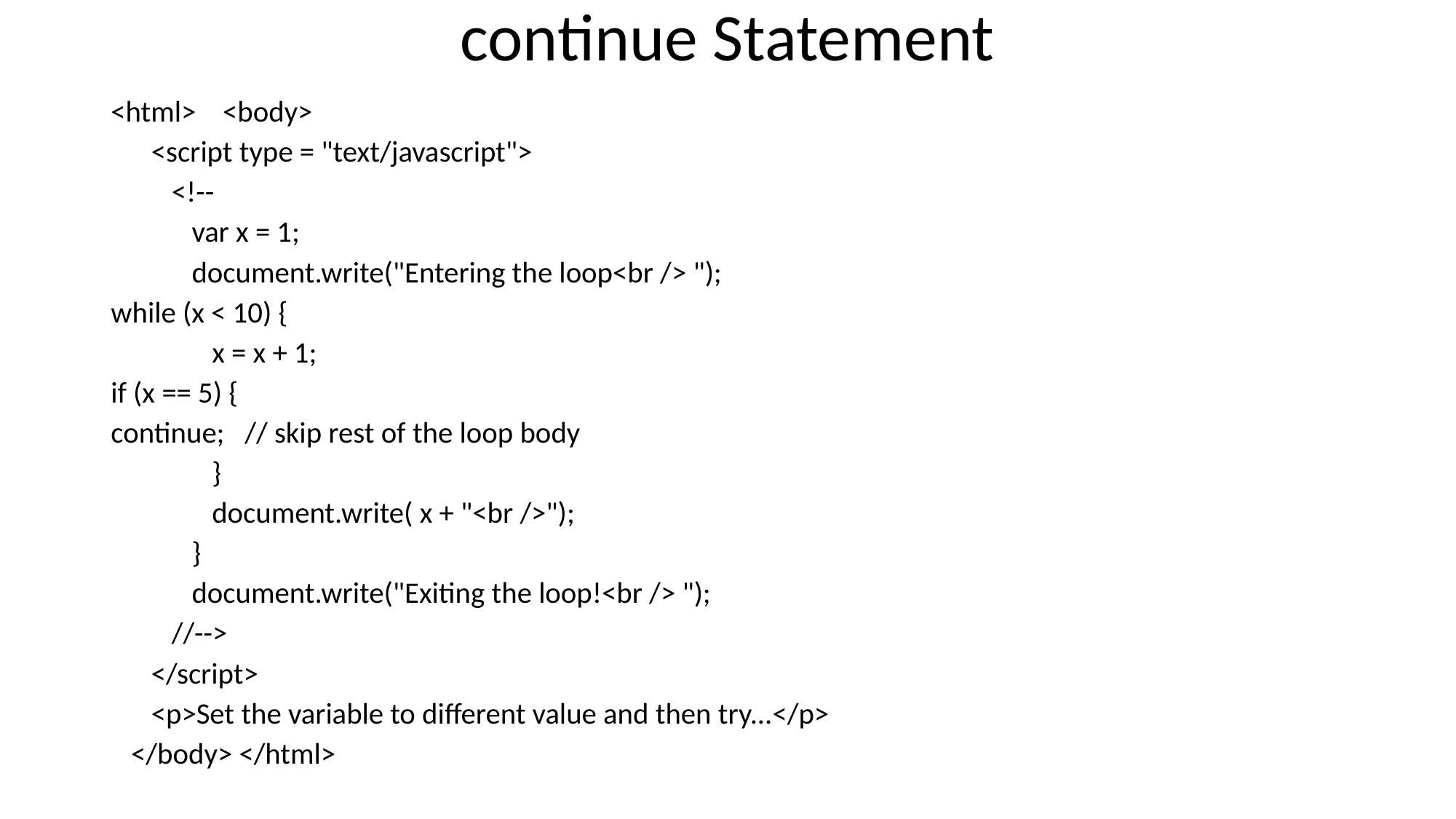

# continue Statement
<html>    <body>
      <script type = "text/javascript">
         <!--
            var x = 1;
            document.write("Entering the loop<br /> ");
while (x < 10) {
               x = x + 1;
if (x == 5) {
continue;   // skip rest of the loop body
               }
               document.write( x + "<br />");
            }
            document.write("Exiting the loop!<br /> ");
         //-->
      </script>
      <p>Set the variable to different value and then try...</p>
   </body> </html>